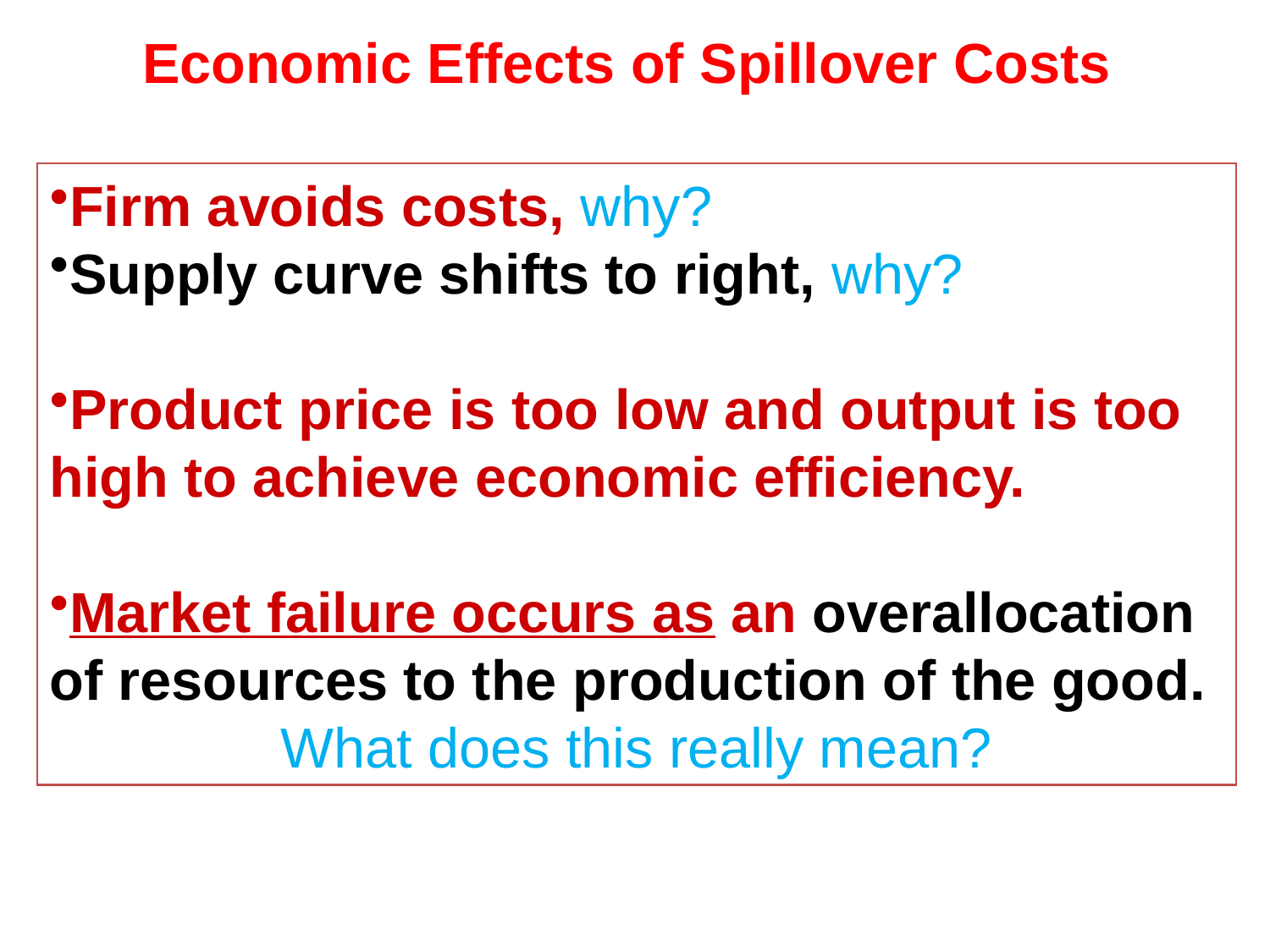

Economic Effects of Spillover Costs
Firm avoids costs, why?
Supply curve shifts to right, why?

Product price is too low and output is too high to achieve economic efficiency.

Market failure occurs as an overallocation of resources to the production of the good.
What does this really mean?